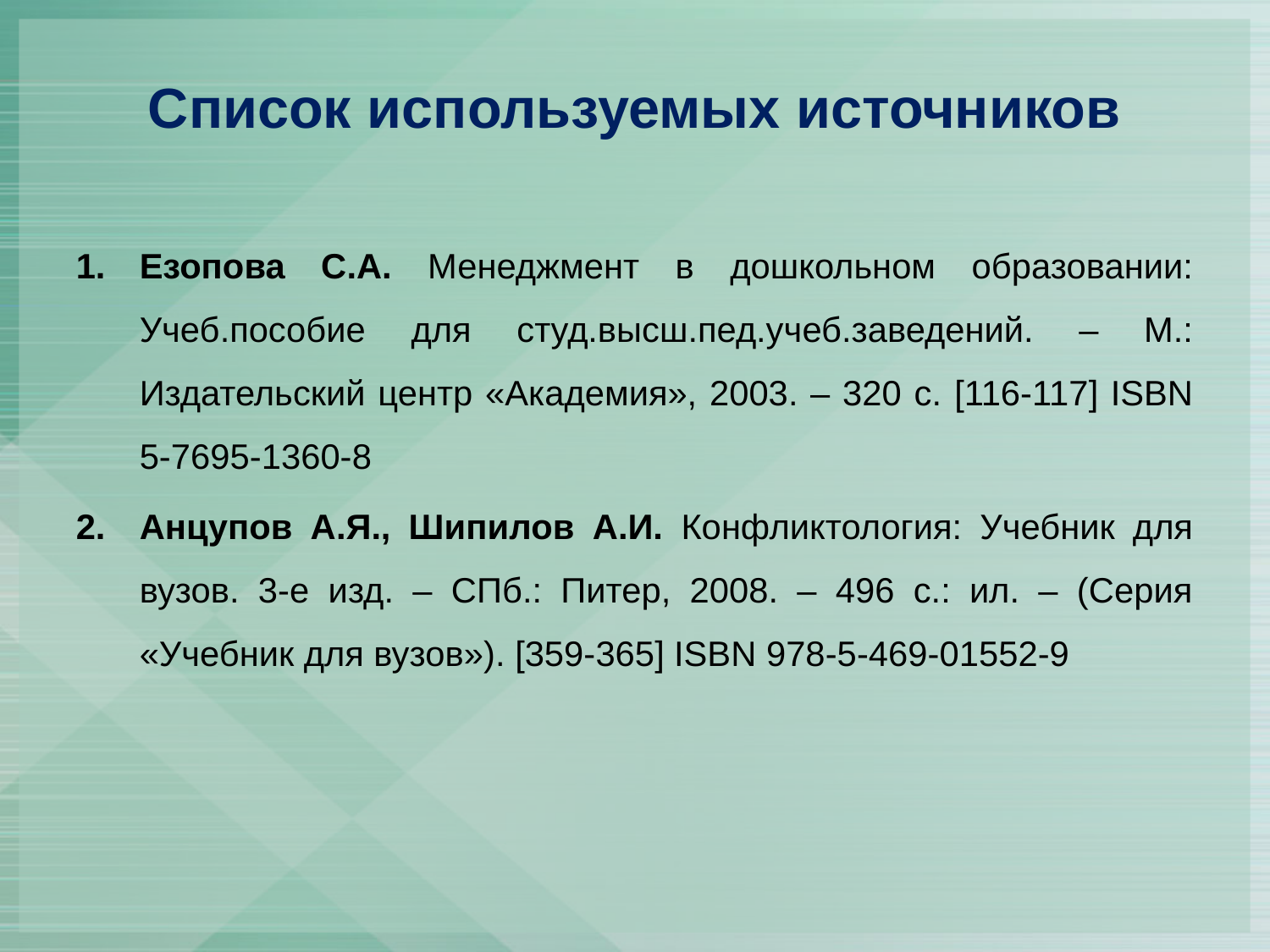

# Список используемых источников
Езопова С.А. Менеджмент в дошкольном образовании: Учеб.пособие для студ.высш.пед.учеб.заведений. – М.: Издательский центр «Академия», 2003. – 320 с. [116-117] ISBN 5-7695-1360-8
Анцупов А.Я., Шипилов А.И. Конфликтология: Учебник для вузов. 3-е изд. – СПб.: Питер, 2008. – 496 с.: ил. – (Серия «Учебник для вузов»). [359-365] ISBN 978-5-469-01552-9